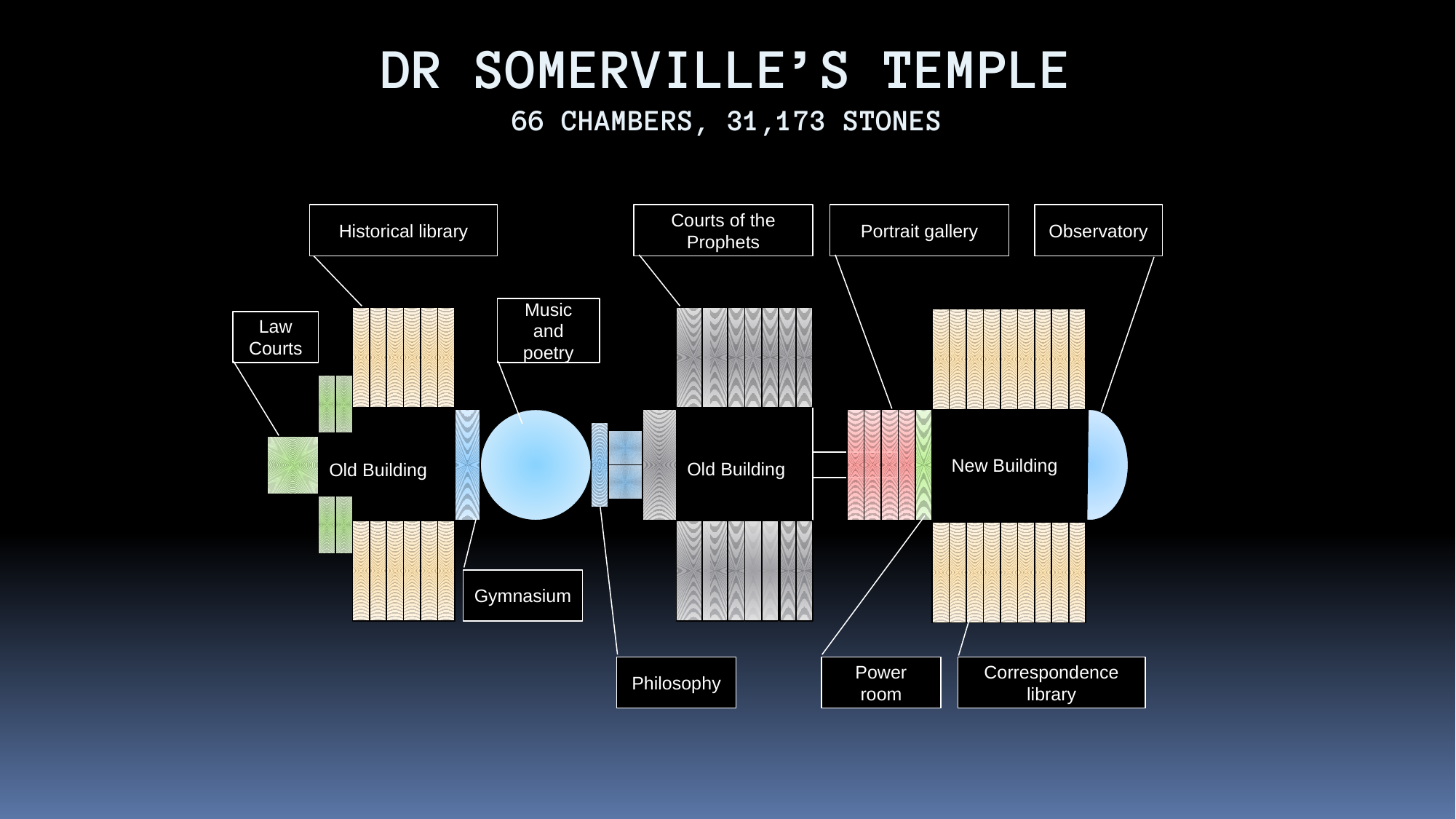

Dr somerville’s temple
66 chambers, 31,173 stones
Historical library
Courts of the Prophets
Portrait gallery
Observatory
Music and poetry

Law Courts

New Building

Old Building
Old Building

Gymnasium
Philosophy
Power room
Correspondence library